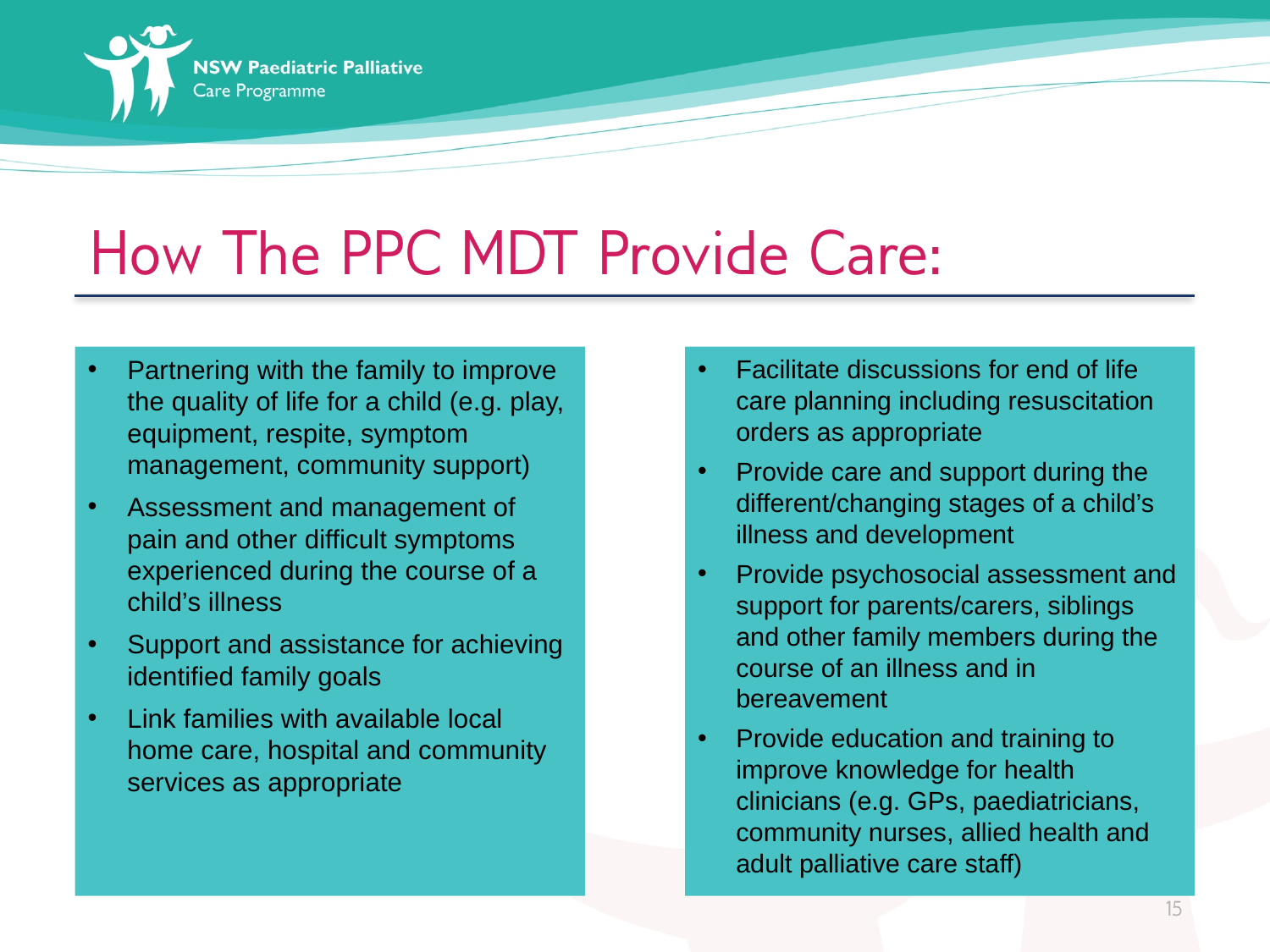

# How The PPC MDT Provide Care:
Partnering with the family to improve the quality of life for a child (e.g. play, equipment, respite, symptom management, community support)
Assessment and management of pain and other difficult symptoms experienced during the course of a child’s illness
Support and assistance for achieving identified family goals
Link families with available local home care, hospital and community services as appropriate
Facilitate discussions for end of life care planning including resuscitation orders as appropriate
Provide care and support during the different/changing stages of a child’s illness and development
Provide psychosocial assessment and support for parents/carers, siblings and other family members during the course of an illness and in bereavement
Provide education and training to improve knowledge for health clinicians (e.g. GPs, paediatricians, community nurses, allied health and adult palliative care staff)
15